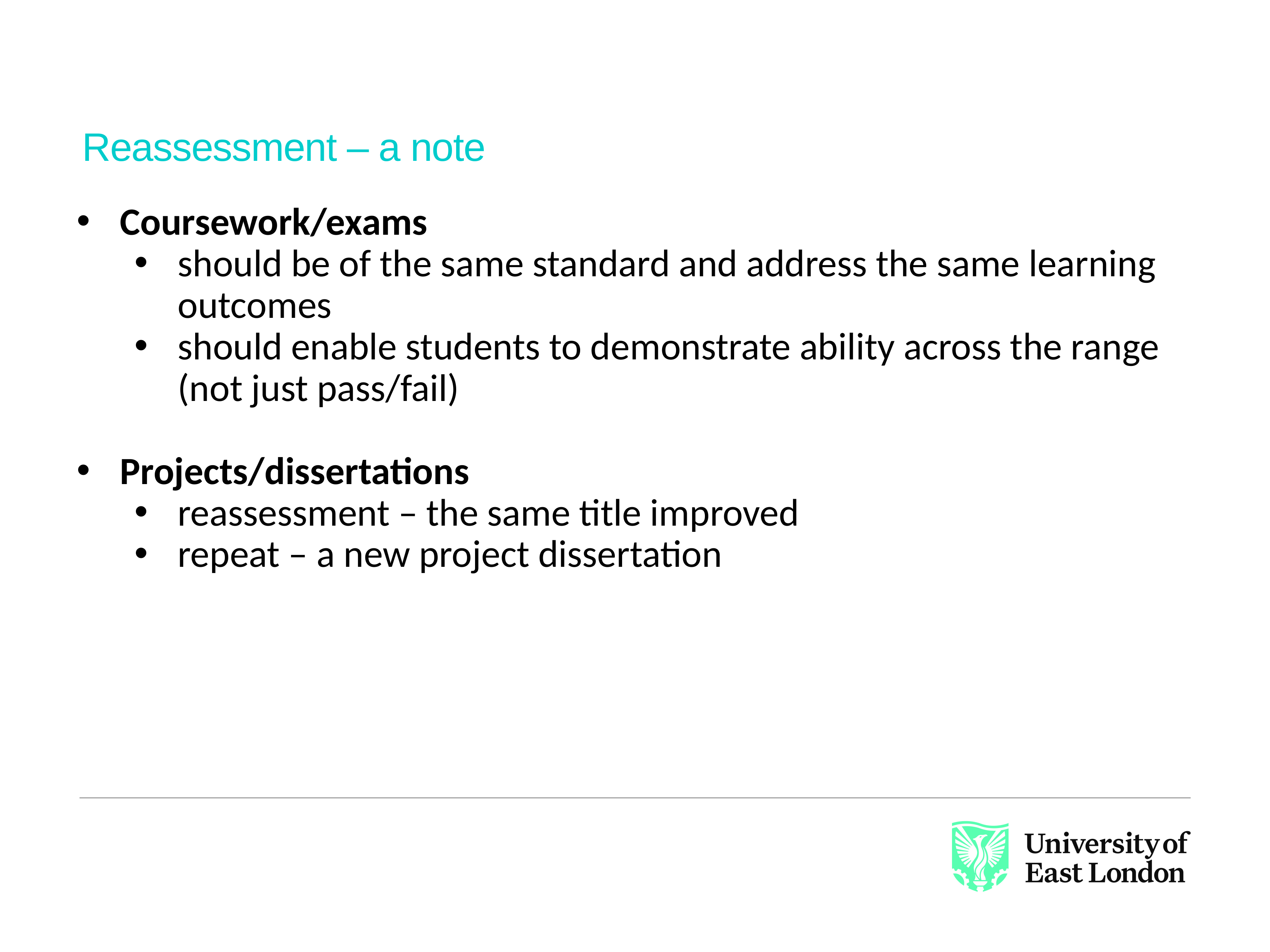

# Reassessment – a note
Coursework/exams
should be of the same standard and address the same learning outcomes
should enable students to demonstrate ability across the range (not just pass/fail)

Projects/dissertations
reassessment – the same title improved
repeat – a new project dissertation